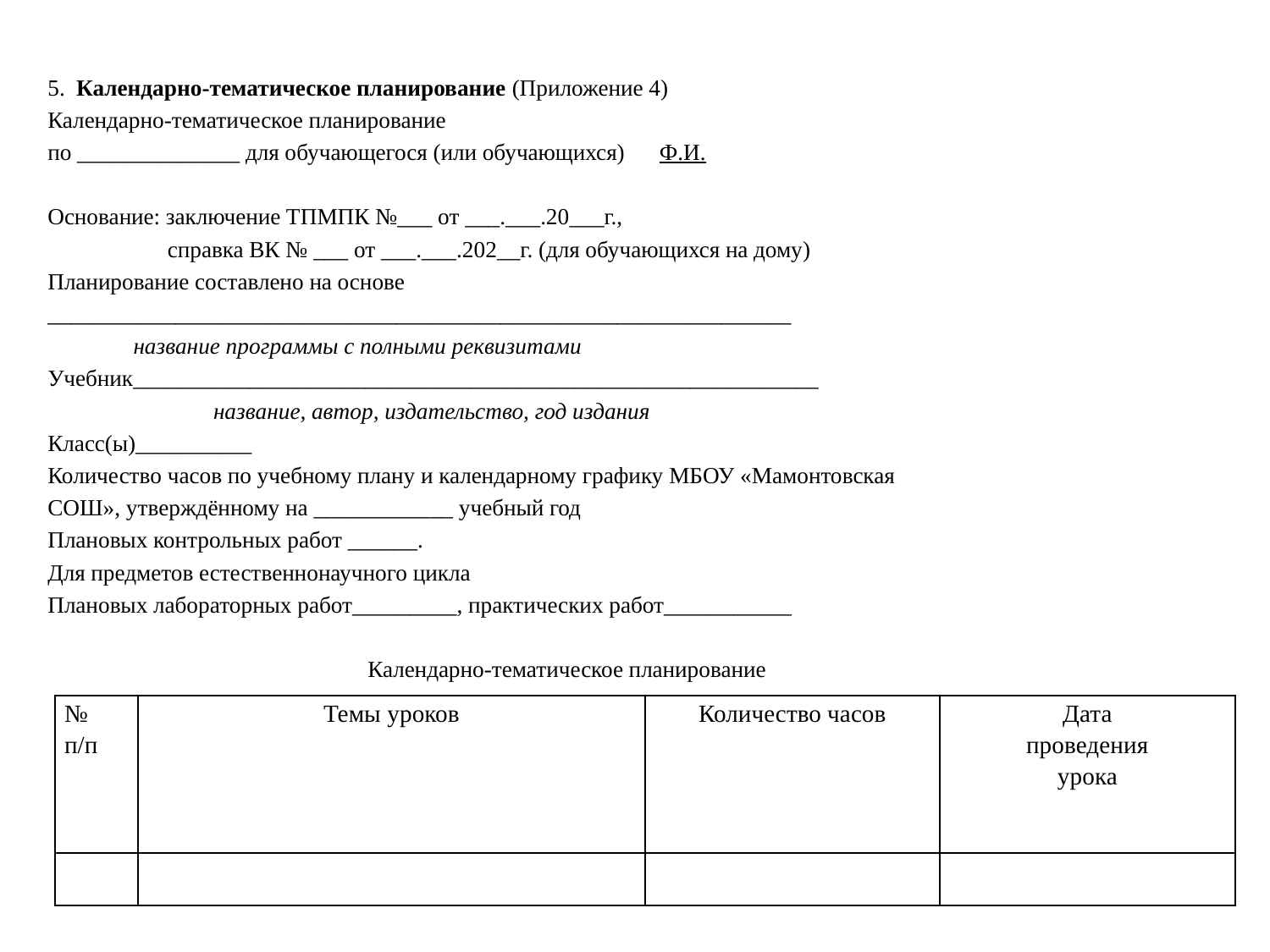

#
5.  Календарно-тематическое планирование (Приложение 4)
Календарно-тематическое планирование
по ______________ для обучающегося (или обучающихся)      Ф.И.

Основание: заключение ТПМПК №___ от ___.___.20___г.,
                     справка ВК № ___ от ___.___.202__г. (для обучающихся на дому)
Планирование составлено на основе
________________________________________________________________
               название программы с полными реквизитами
Учебник___________________________________________________________
                             название, автор, издательство, год издания
Класс(ы)__________
Количество часов по учебному плану и календарному графику МБОУ «Мамонтовская
СОШ», утверждённому на ____________ учебный год
Плановых контрольных работ ______.
Для предметов естественнонаучного цикла
Плановых лабораторных работ_________, практических работ___________

                                                        Календарно-тематическое планирование

| № п/п | Темы уроков | Количество часов | Дата проведения урока |
| --- | --- | --- | --- |
|  |  |  |  |